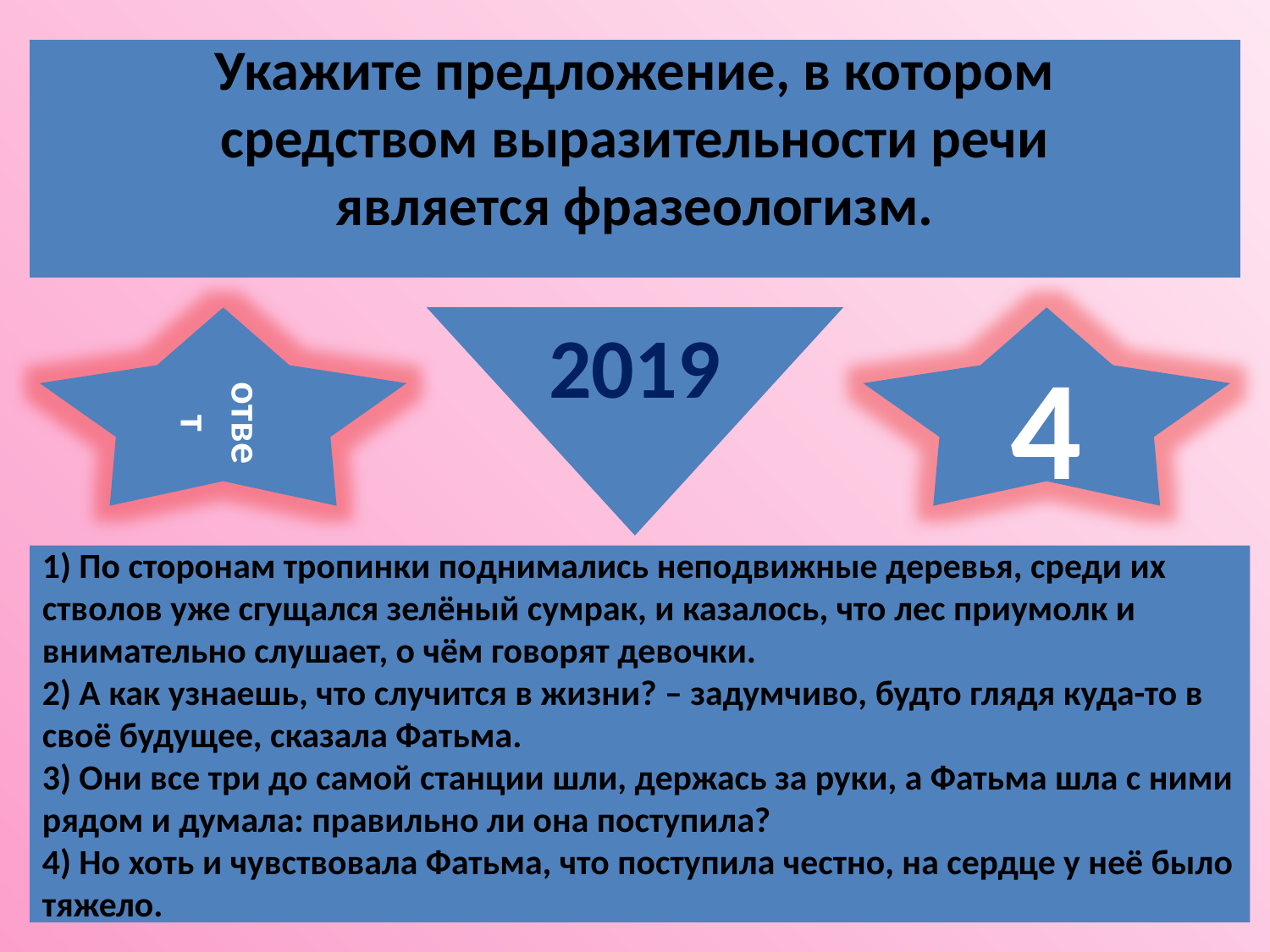

Укажите предложение, в котором средством выразительности речи является фразеологизм.

ответ
2019
4

1) По сторонам тропинки поднимались неподвижные деревья, среди их стволов уже сгущался зелёный сумрак, и казалось, что лес приумолк и внимательно слушает, о чём говорят девочки.
2) А как узнаешь, что случится в жизни? – задумчиво, будто глядя куда-то в своё будущее, сказала Фатьма.
3) Они все три до самой станции шли, держась за руки, а Фатьма шла с ними рядом и думала: правильно ли она поступила?
4) Но хоть и чувствовала Фатьма, что поступила честно, на сердце у неё было тяжело.